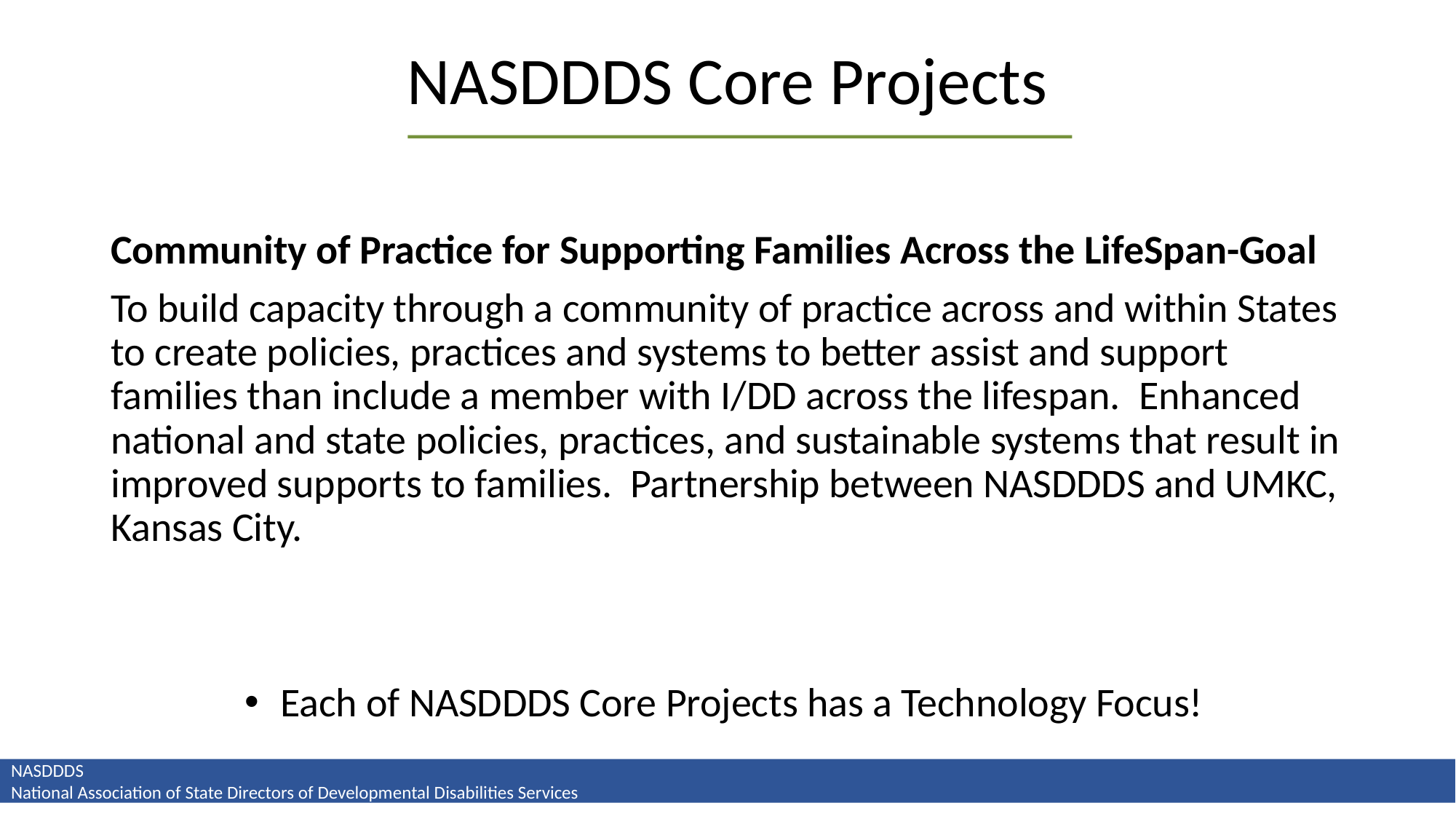

# NASDDDS Core Projects

Community of Practice for Supporting Families Across the LifeSpan-Goal
To build capacity through a community of practice across and within States to create policies, practices and systems to better assist and support families than include a member with I/DD across the lifespan.  Enhanced national and state policies, practices, and sustainable systems that result in improved supports to families.  Partnership between NASDDDS and UMKC, Kansas City.

Each of NASDDDS Core Projects has a Technology Focus!

NASDDDS
National Association of State Directors of Developmental Disabilities Services